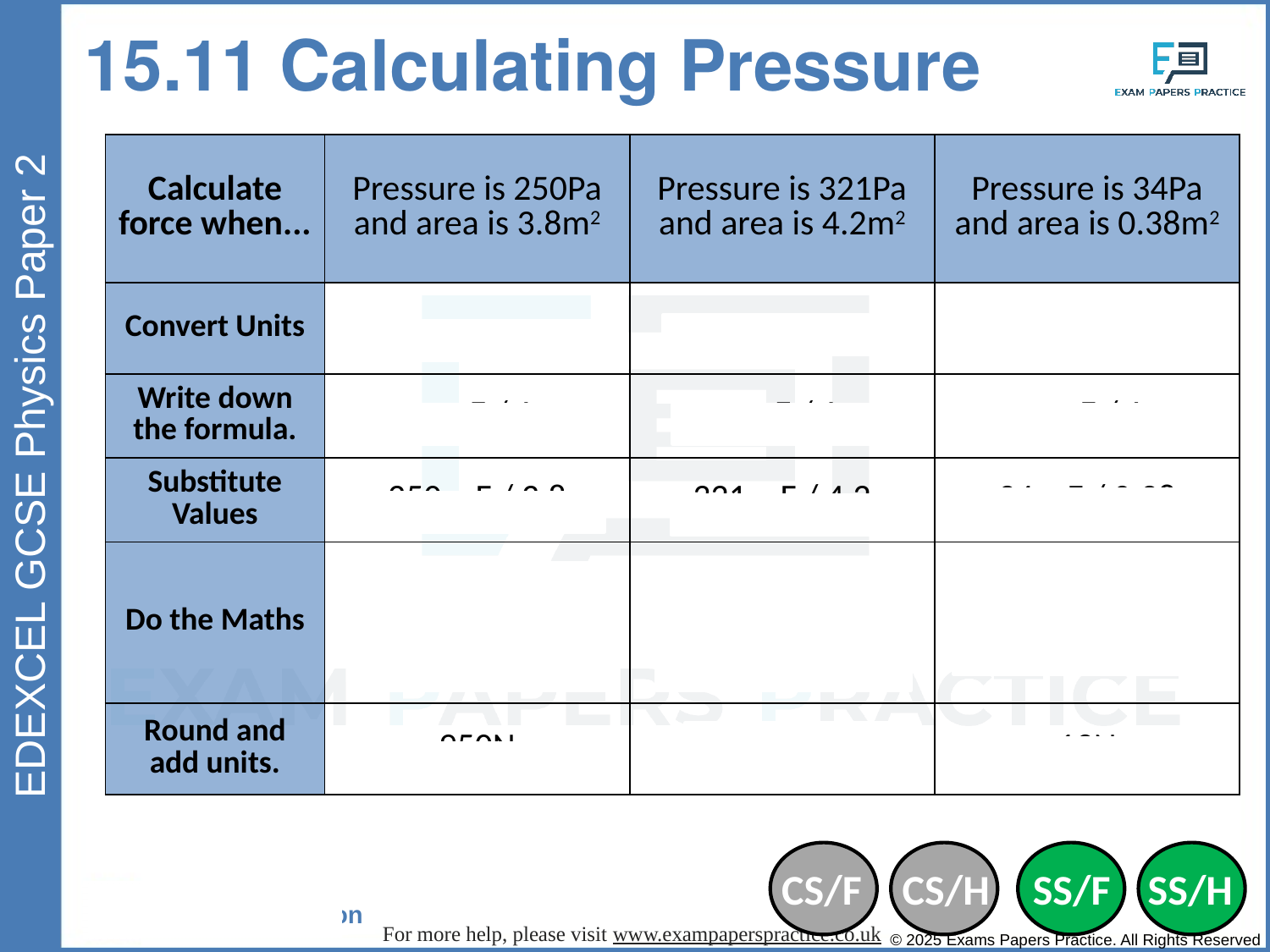

15.11 Calculating Pressure
| Calculate force when... | Pressure is 250Pa and area is 3.8m2 | Pressure is 321Pa and area is 4.2m2 | Pressure is 34Pa and area is 0.38m2 |
| --- | --- | --- | --- |
| Convert Units | - | - | - |
| Write down the formula. | p = F / A | p = F / A | p = F / A |
| Substitute Values | 250 = F / 3.8 | 321 = F / 4.2 | 34 = F / 0.38 |
| Do the Maths | F = 250 x 3.8 =950 | F = 321 x 4.2 =1348.2 | F = 34 x 0.38 =12.92 |
| Round and add units. | 950N | 1,348N | 13N |